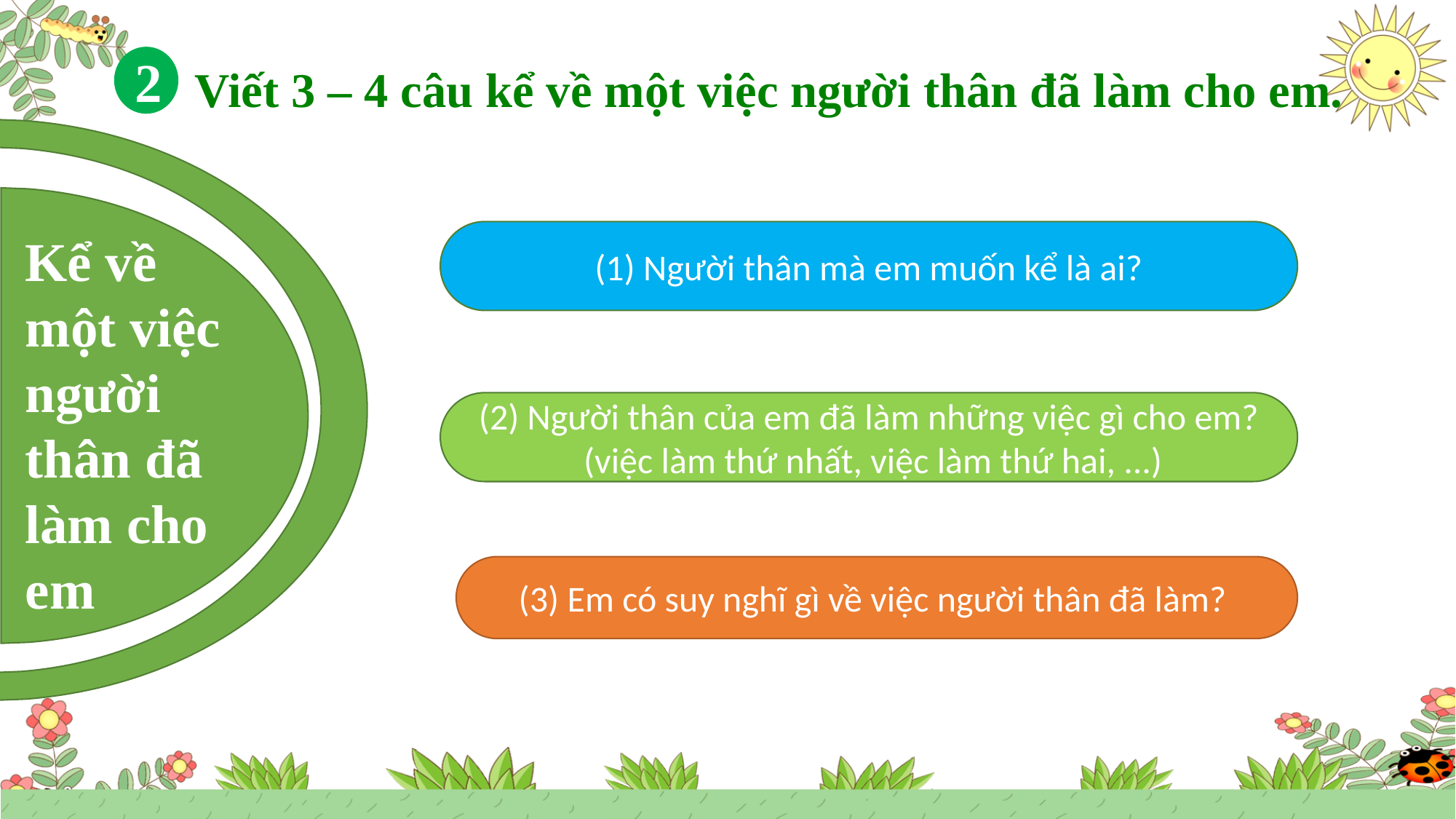

2
 Viết 3 – 4 câu kể về một việc người thân đã làm cho em.

Kể về một việc người thân đã làm cho em
(1) Người thân mà em muốn kể là ai?
(2) Người thân của em đã làm những việc gì cho em?
 (việc làm thứ nhất, việc làm thứ hai, ...)
(3) Em có suy nghĩ gì về việc người thân đã làm?